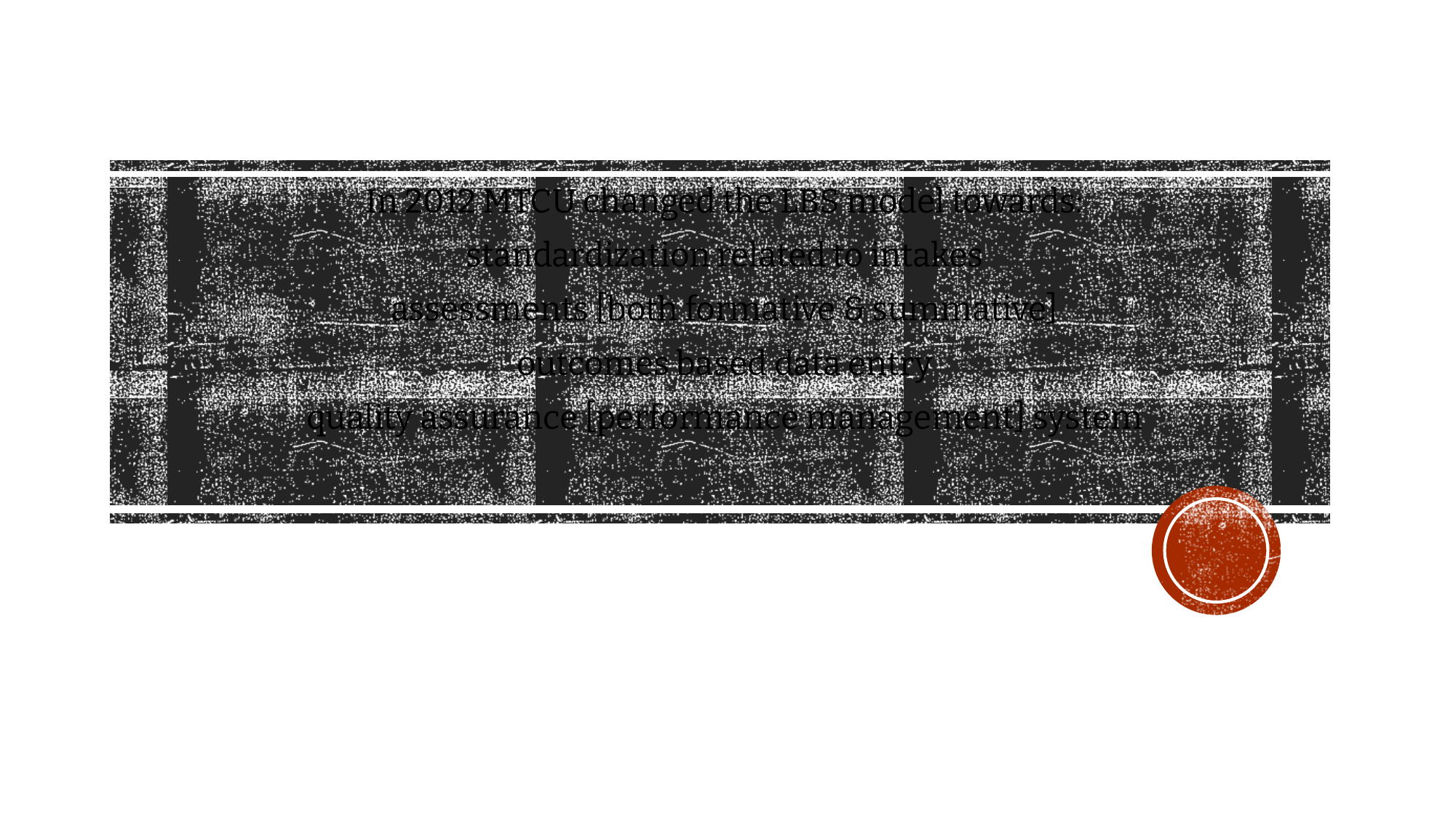

In 2012 MTCU changed the LBS model towards:
standardization related to intakes
assessments [both formative & summative]
outcomes based data entry
quality assurance [performance management] system